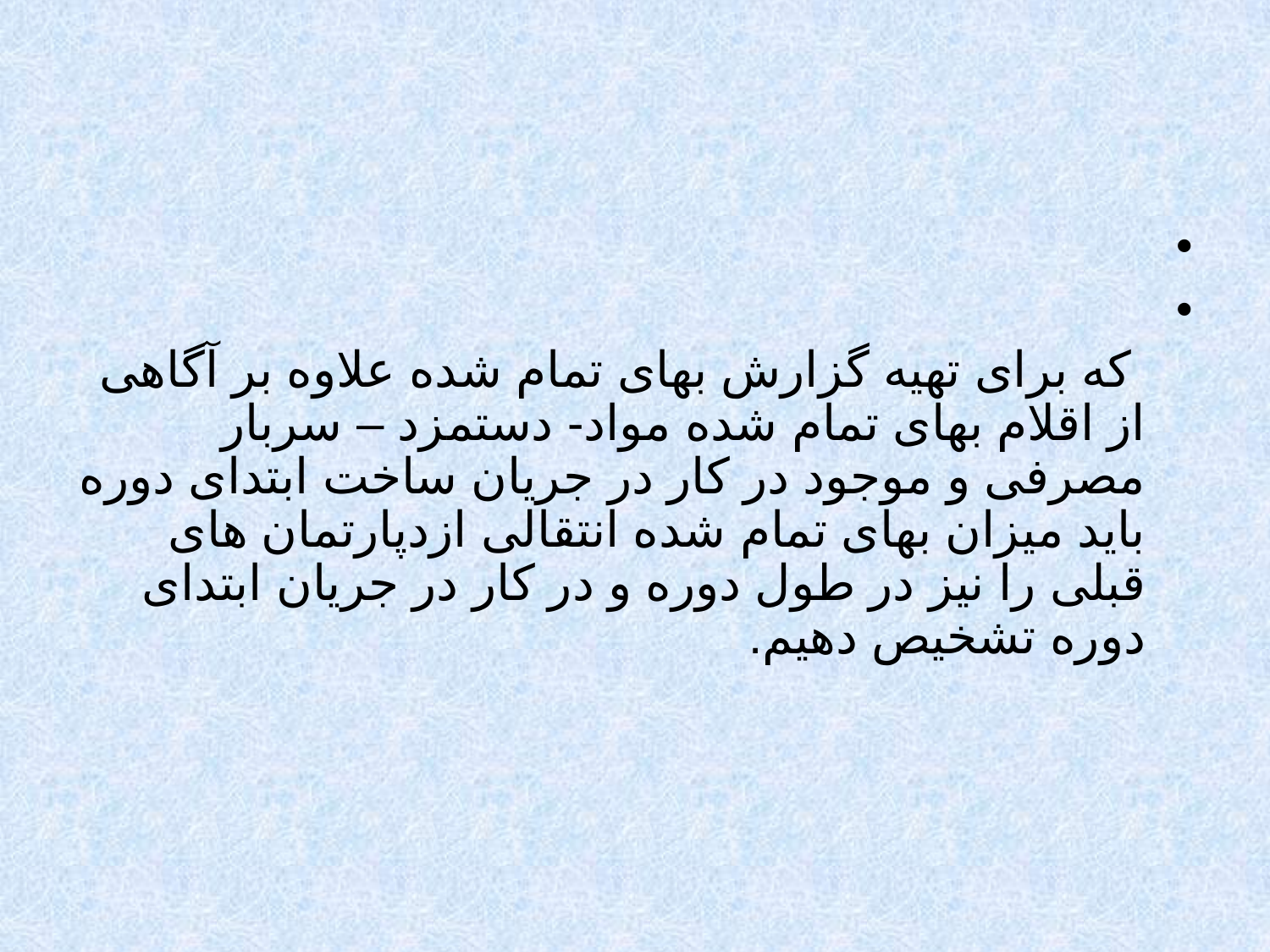

#

 که برای تهیه گزارش بهای تمام شده علاوه بر آگاهی از اقلام بهای تمام شده مواد- دستمزد – سربار مصرفی و موجود در کار در جریان ساخت ابتدای دوره باید میزان بهای تمام شده انتقالی ازدپارتمان های قبلی را نیز در طول دوره و در کار در جریان ابتدای دوره تشخیص دهیم.